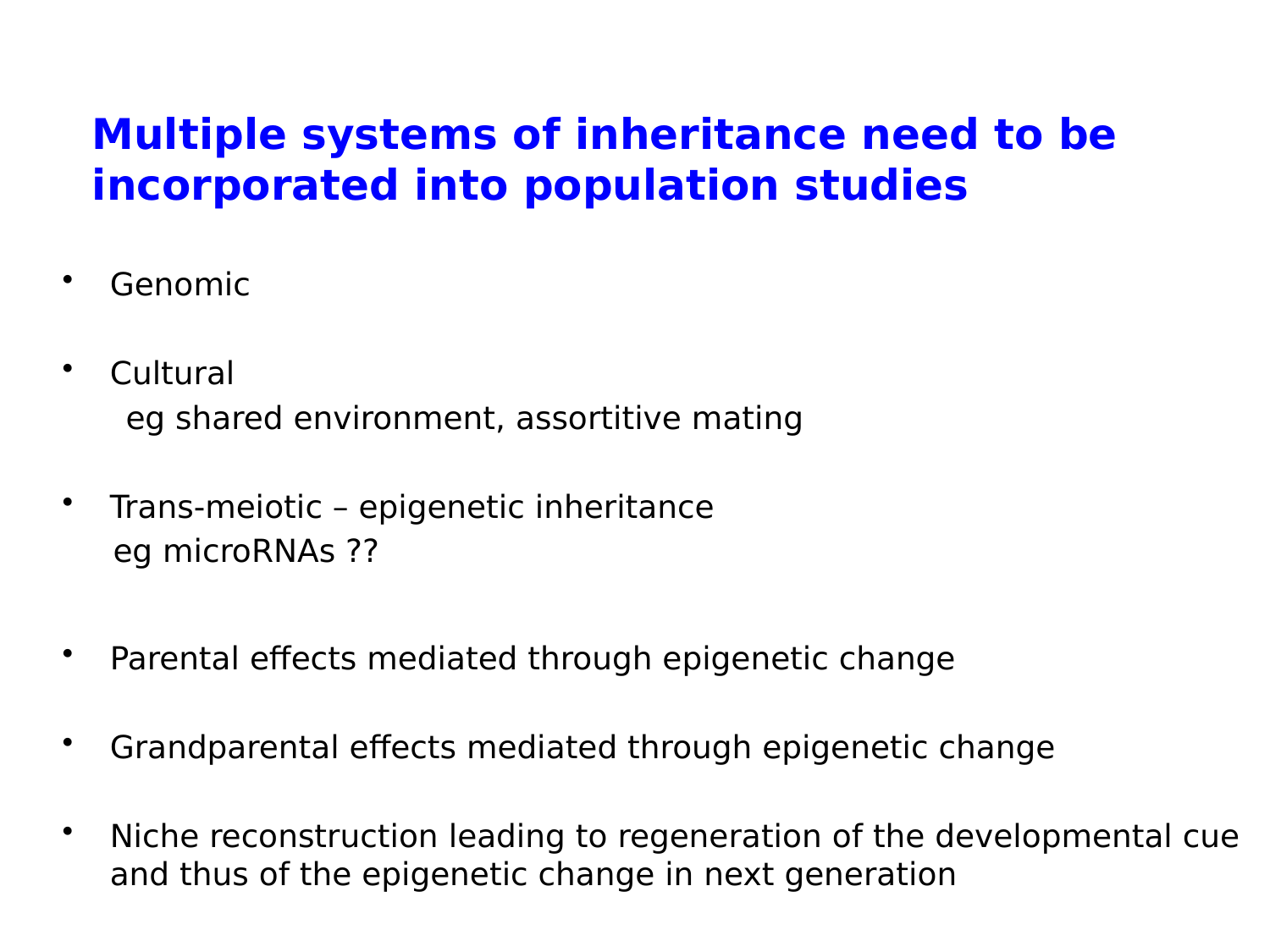

# Multiple systems of inheritance need to be incorporated into population studies
Genomic

Cultural
eg shared environment, assortitive mating

Trans-meiotic – epigenetic inheritance
     eg microRNAs ??

Parental effects mediated through epigenetic change

Grandparental effects mediated through epigenetic change

Niche reconstruction leading to regeneration of the developmental cue and thus of the epigenetic change in next generation